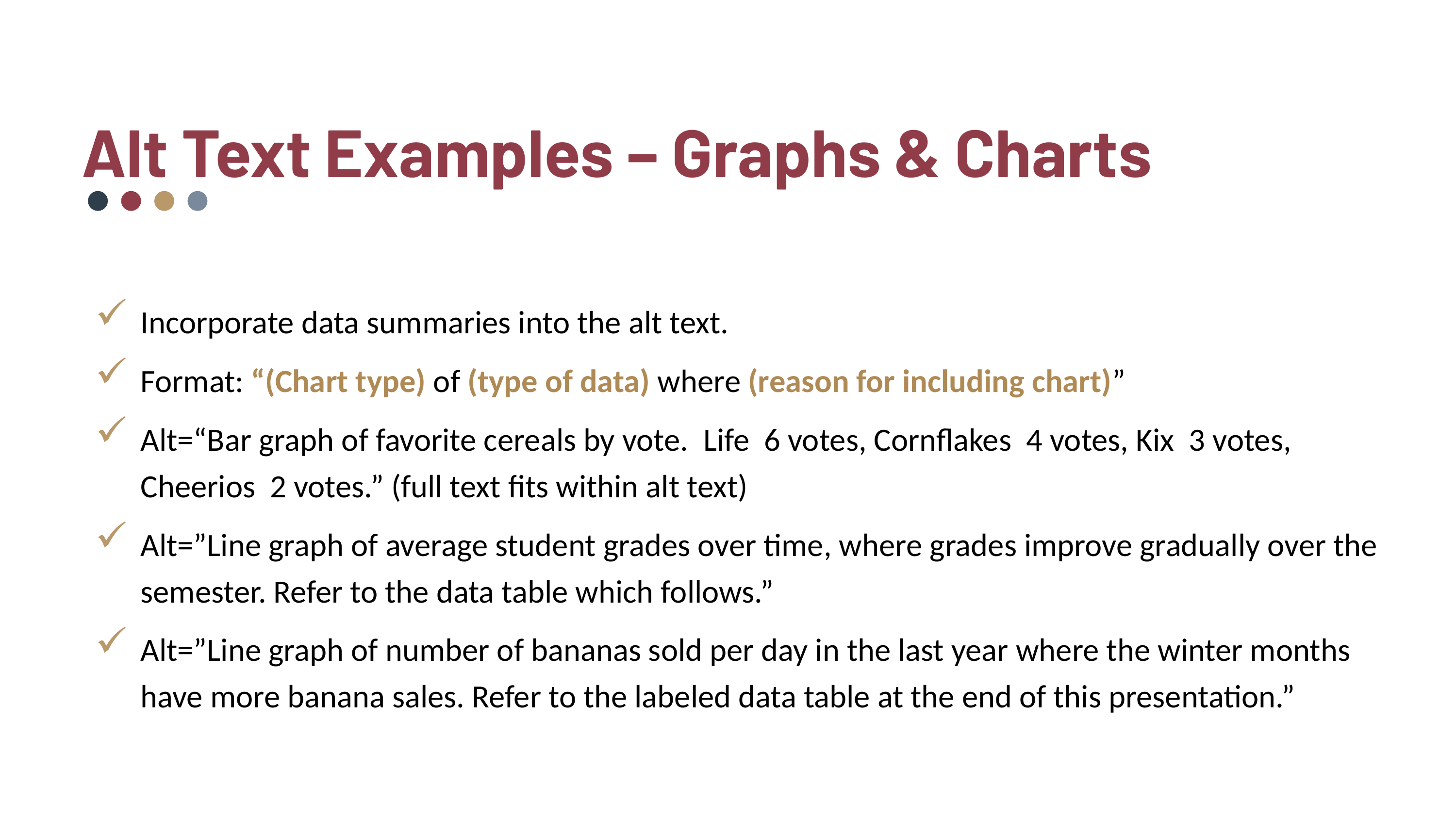

Alt Text Examples – Graphs & Charts

Incorporate data summaries into the alt text.
Format: “(Chart type) of (type of data) where (reason for including chart)”
Alt=“Bar graph of favorite cereals by vote.  Life  6 votes, Cornflakes  4 votes, Kix  3 votes, Cheerios  2 votes.” (full text fits within alt text)
Alt=”Line graph of average student grades over time, where grades improve gradually over the semester. Refer to the data table which follows.”
Alt=”Line graph of number of bananas sold per day in the last year where the winter months have more banana sales. Refer to the labeled data table at the end of this presentation.”